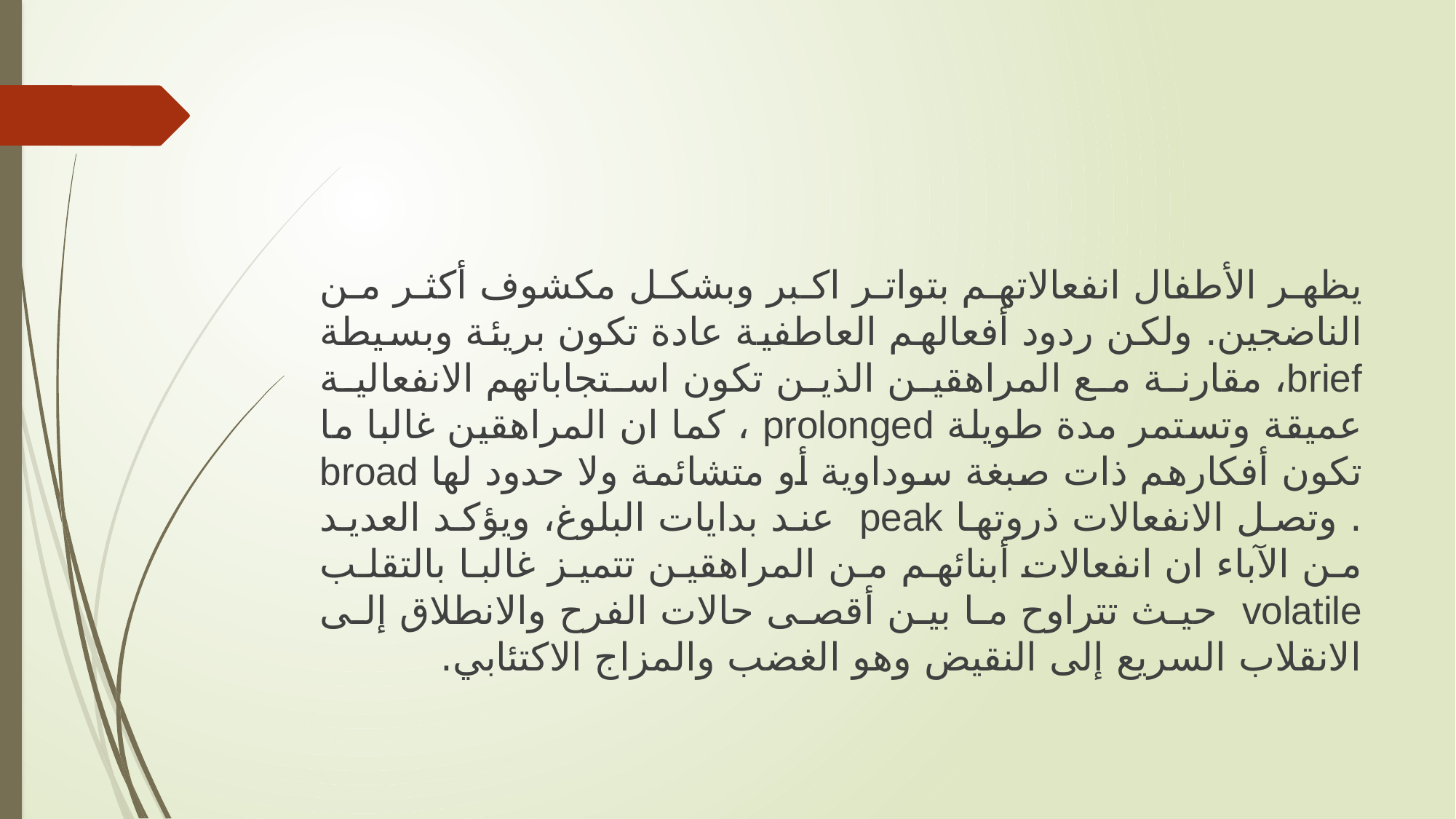

يظهر الأطفال انفعالاتهم بتواتر اكبر وبشكل مكشوف أكثر من الناضجين. ولكن ردود أفعالهم العاطفية عادة تكون بريئة وبسيطة brief، مقارنة مع المراهقين الذين تكون استجاباتهم الانفعالية عميقة وتستمر مدة طويلة prolonged ، كما ان المراهقين غالبا ما تكون أفكارهم ذات صبغة سوداوية أو متشائمة ولا حدود لها broad . وتصل الانفعالات ذروتها peak  عند بدايات البلوغ، ويؤكد العديد من الآباء ان انفعالات أبنائهم من المراهقين تتميز غالبا بالتقلب volatile  حيث تتراوح ما بين أقصى حالات الفرح والانطلاق إلى الانقلاب السريع إلى النقيض وهو الغضب والمزاج الاكتئابي.